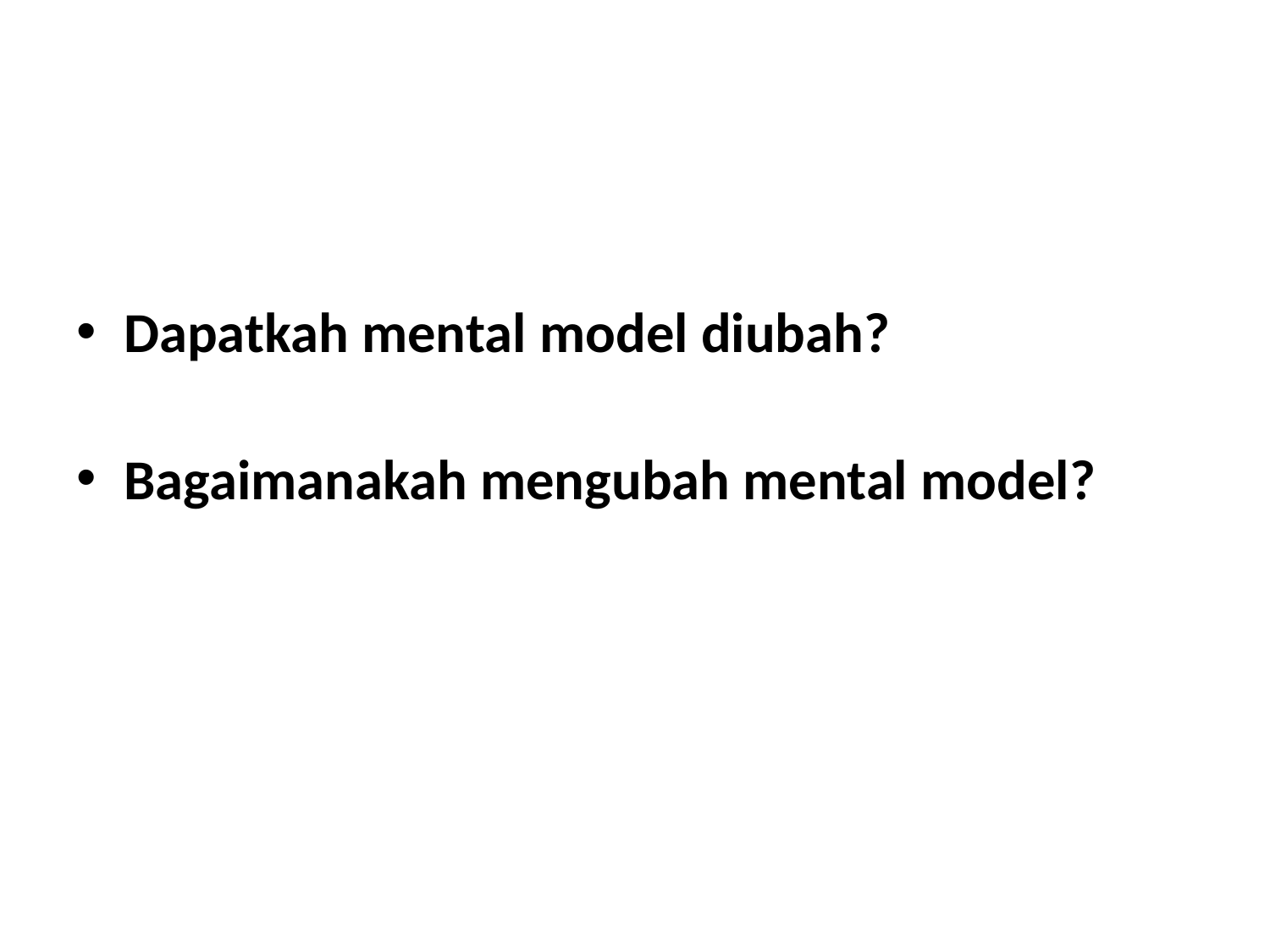

#
Dapatkah mental model diubah?
Bagaimanakah mengubah mental model?